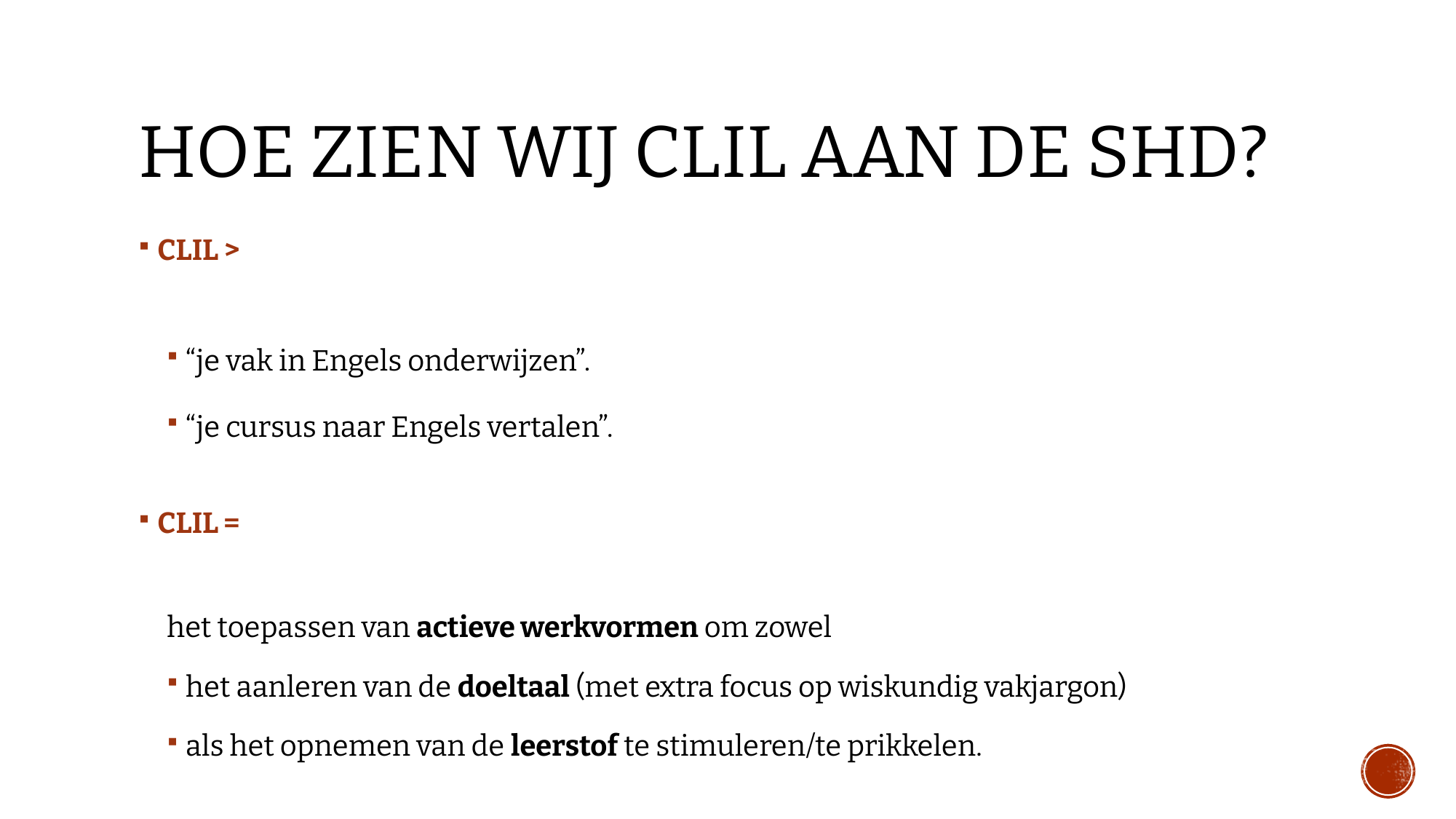

# Hoe zien wij CLIL AAN de SHD?
CLIL >

“je vak in Engels onderwijzen”.
“je cursus naar Engels vertalen”.

CLIL =

het toepassen van actieve werkvormen om zowel
het aanleren van de doeltaal (met extra focus op wiskundig vakjargon)
als het opnemen van de leerstof te stimuleren/te prikkelen.